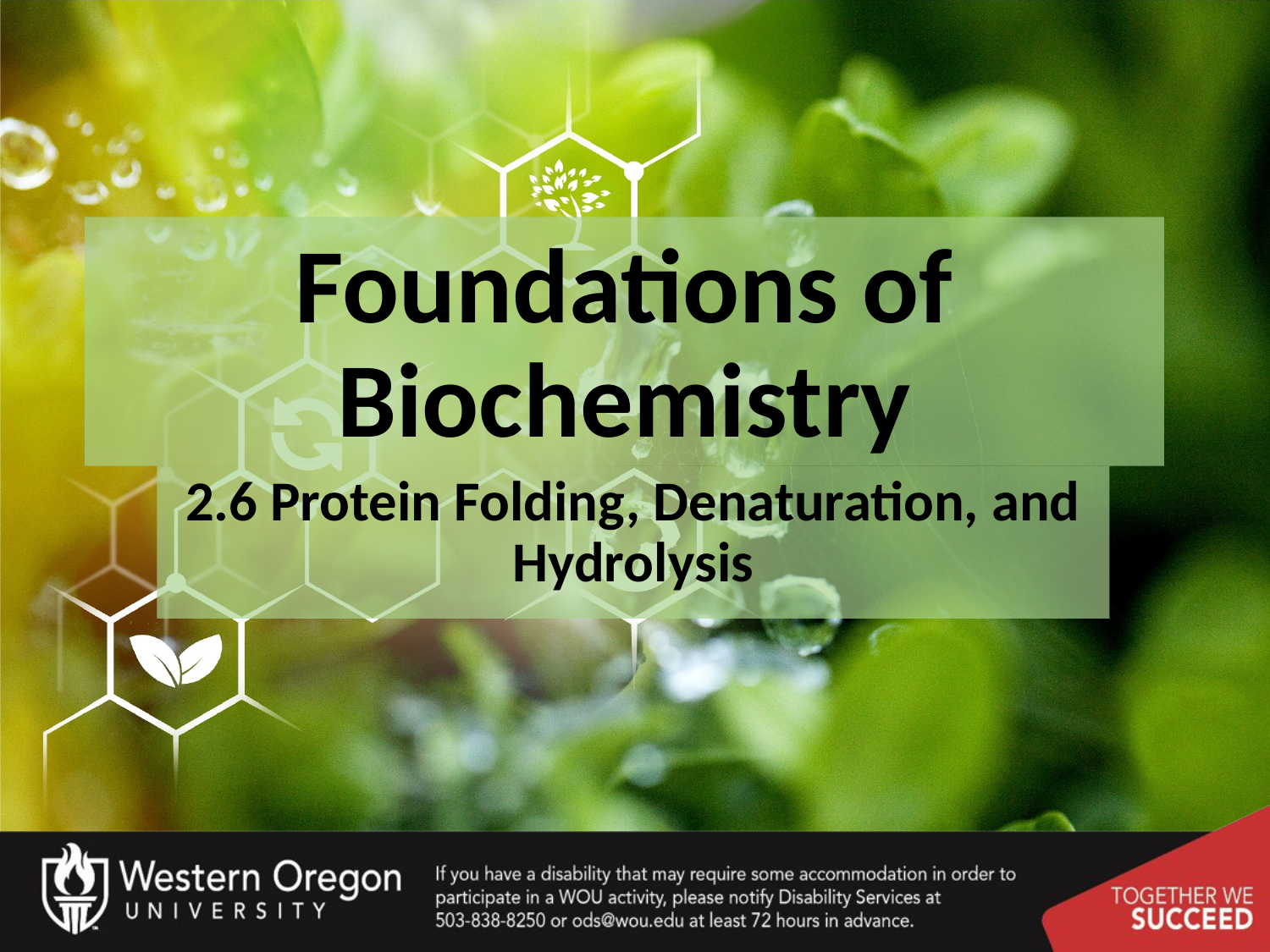

# Foundations of Biochemistry
2.6 Protein Folding, Denaturation, and Hydrolysis